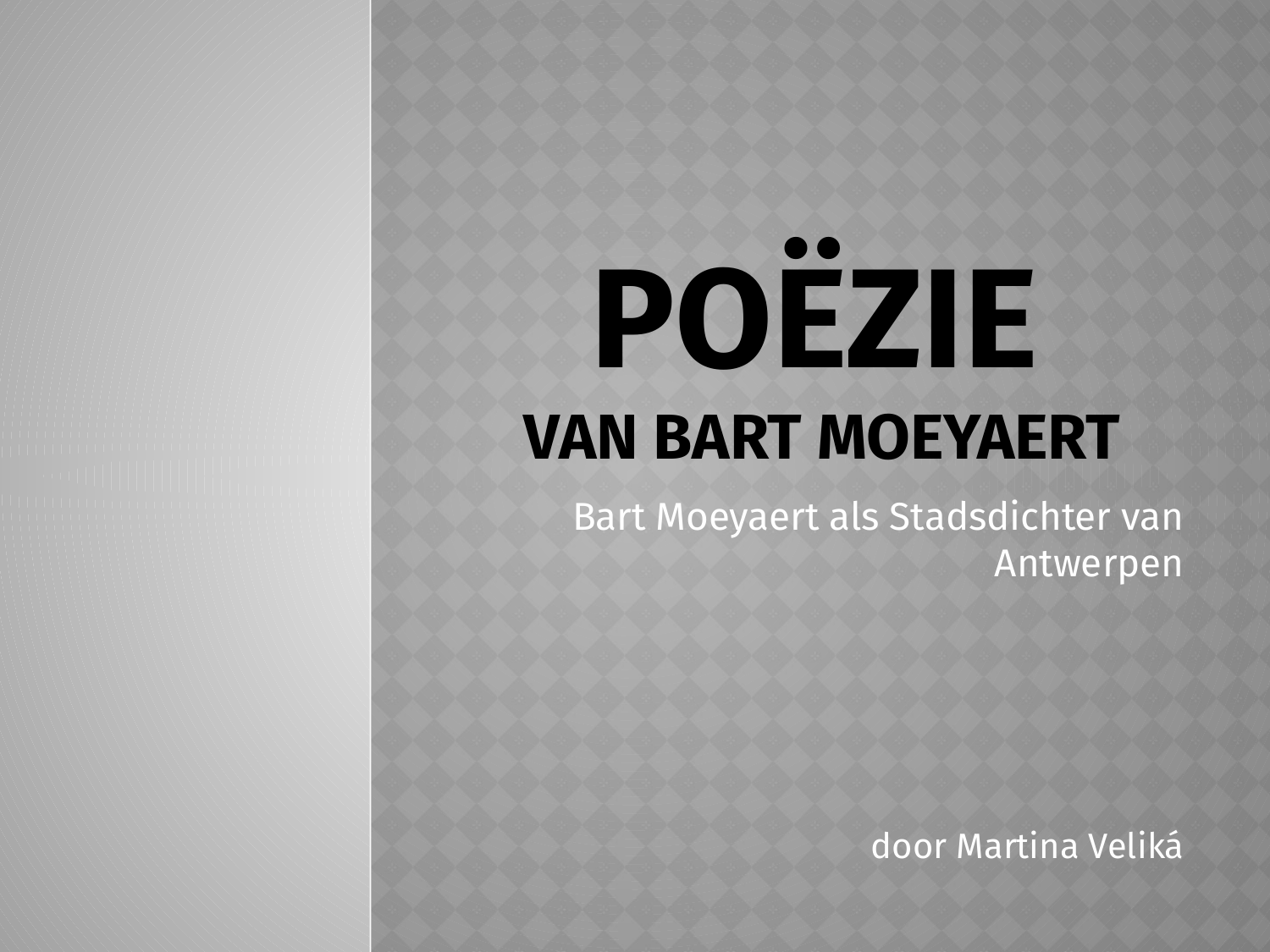

# Poëzie van Bart moeyaert
Bart Moeyaert als Stadsdichter van Antwerpen

door Martina Veliká